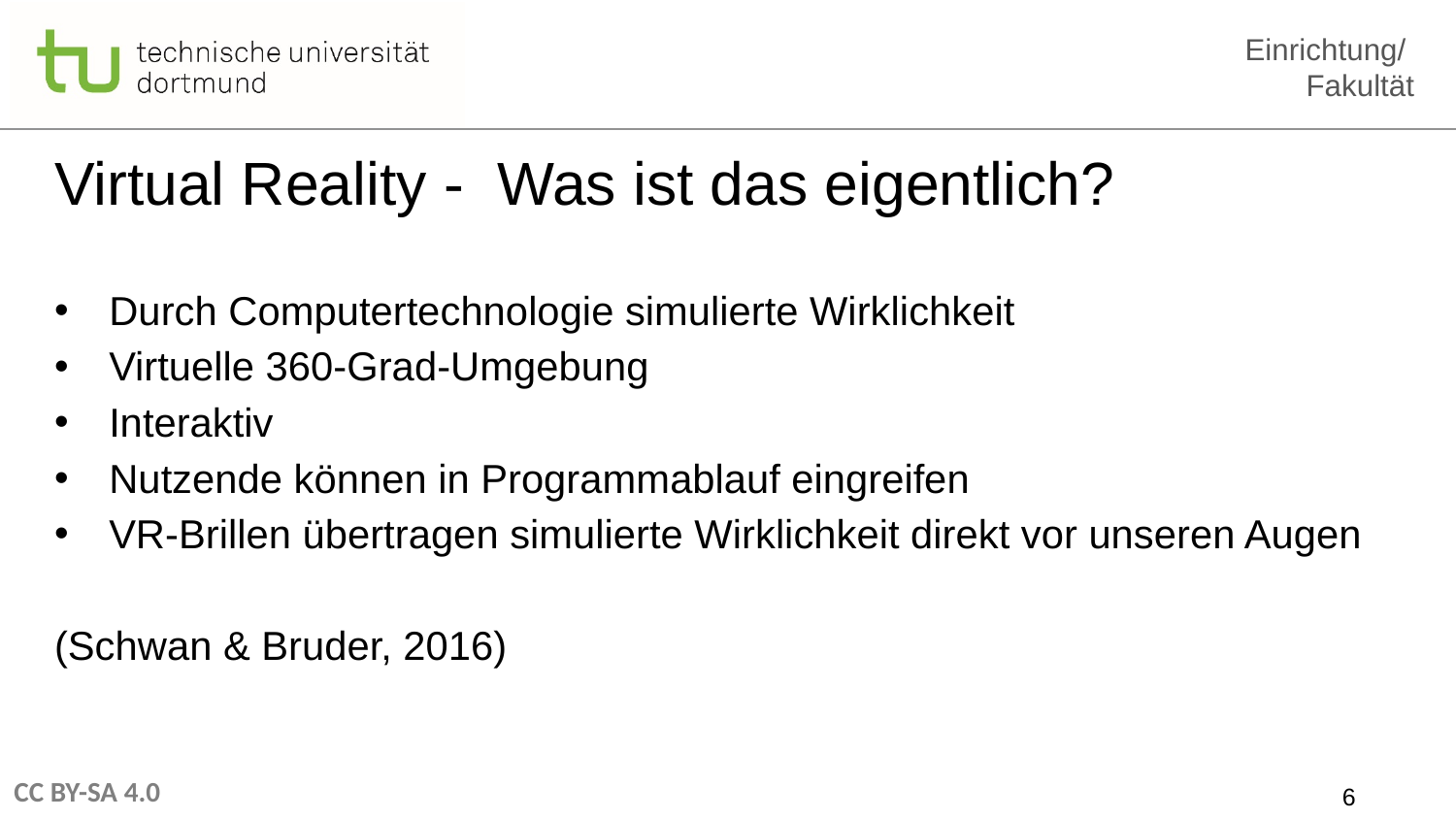

# Virtual Reality -  Was ist das eigentlich?
Durch Computertechnologie simulierte Wirklichkeit
Virtuelle 360-Grad-Umgebung
Interaktiv
Nutzende können in Programmablauf eingreifen
VR-Brillen übertragen simulierte Wirklichkeit direkt vor unseren Augen

(Schwan & Bruder, 2016)
6